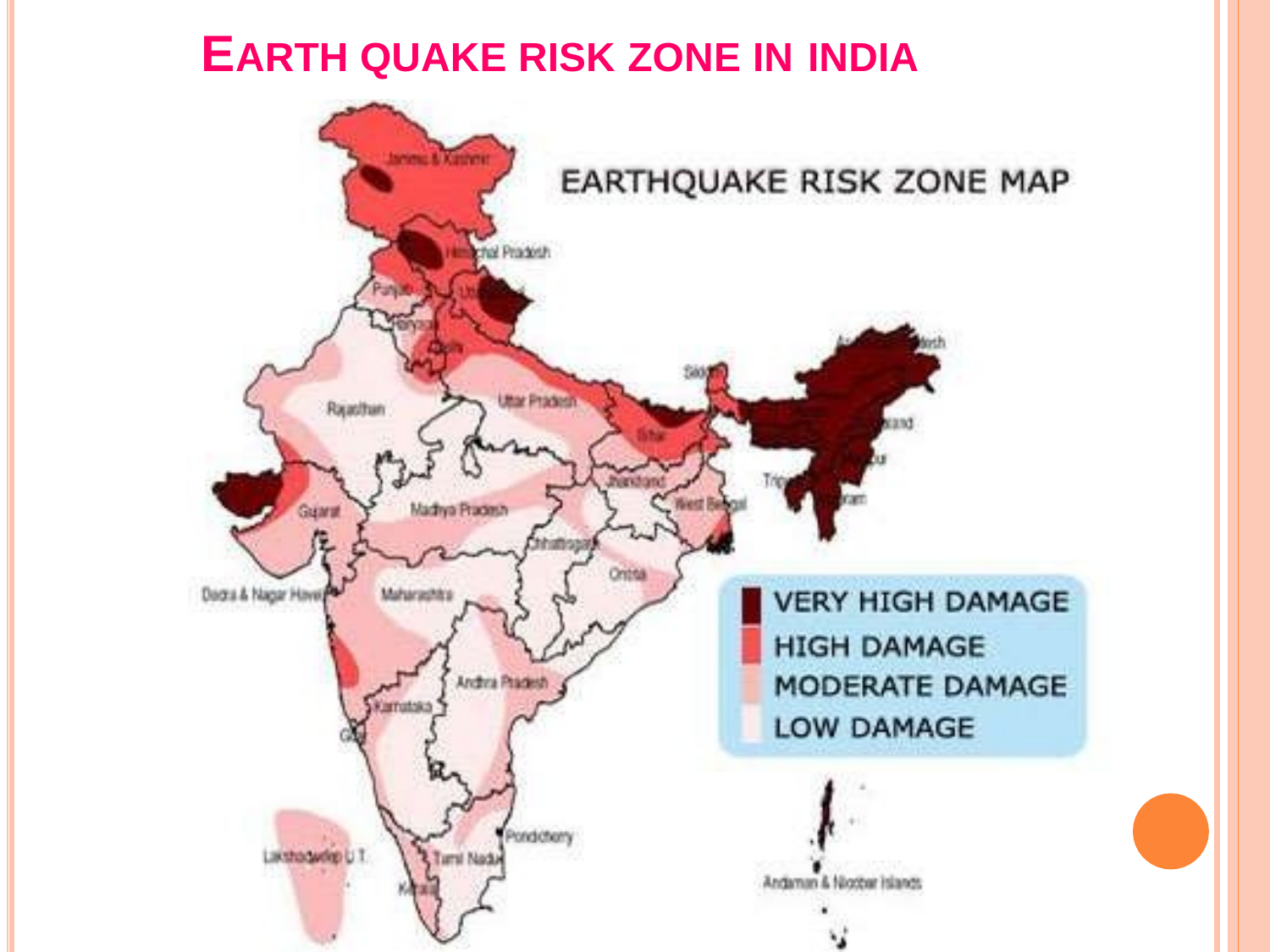

# EARTH QUAKE RISK ZONE IN INDIA